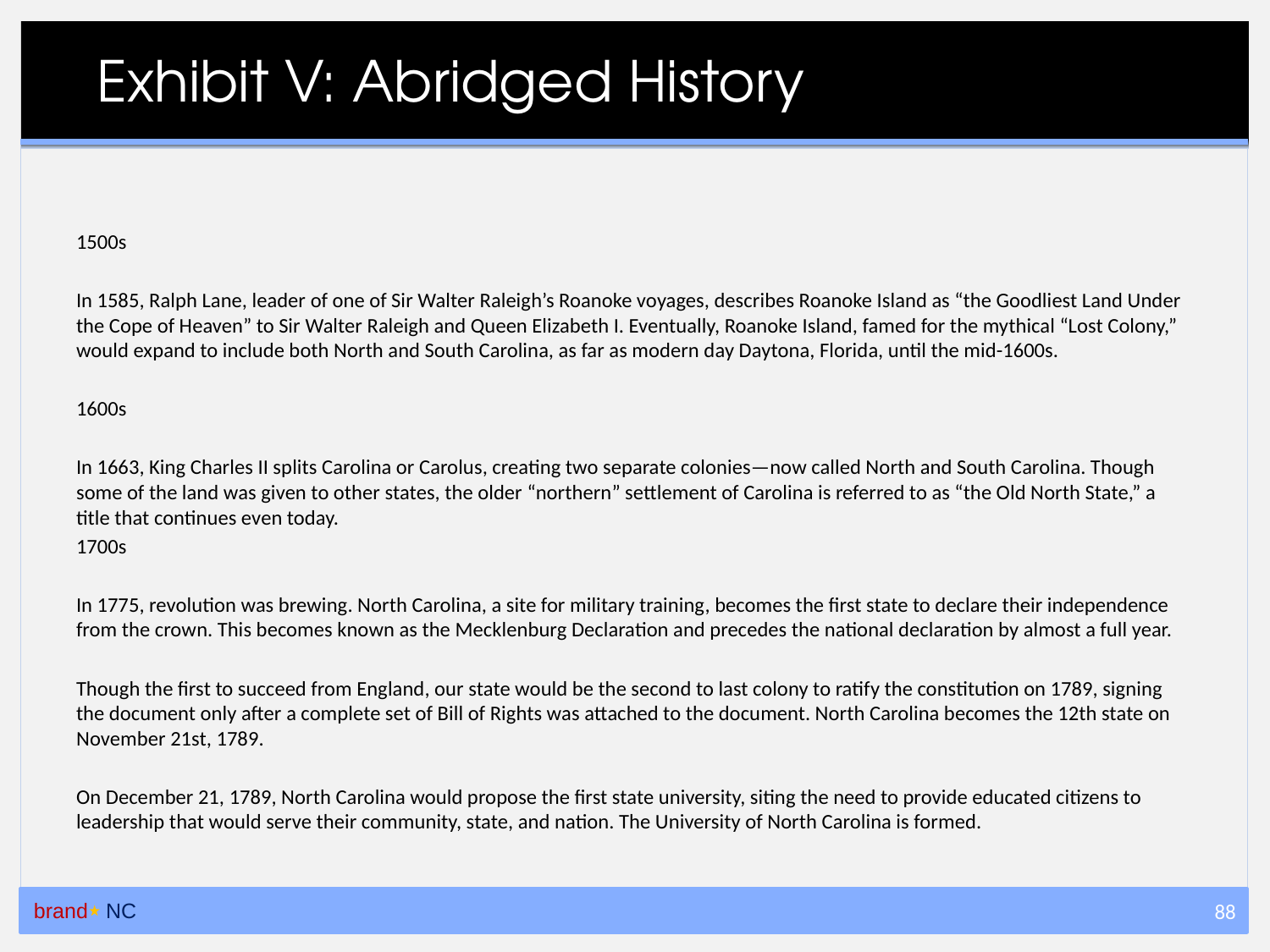

# Exhibit V: Abridged History
1500s

In 1585, Ralph Lane, leader of one of Sir Walter Raleigh’s Roanoke voyages, describes Roanoke Island as “the Goodliest Land Under the Cope of Heaven” to Sir Walter Raleigh and Queen Elizabeth I. Eventually, Roanoke Island, famed for the mythical “Lost Colony,” would expand to include both North and South Carolina, as far as modern day Daytona, Florida, until the mid-1600s.

1600s

In 1663, King Charles II splits Carolina or Carolus, creating two separate colonies—now called North and South Carolina. Though some of the land was given to other states, the older “northern” settlement of Carolina is referred to as “the Old North State,” a title that continues even today.
1700s

In 1775, revolution was brewing. North Carolina, a site for military training, becomes the first state to declare their independence from the crown. This becomes known as the Mecklenburg Declaration and precedes the national declaration by almost a full year.

Though the first to succeed from England, our state would be the second to last colony to ratify the constitution on 1789, signing the document only after a complete set of Bill of Rights was attached to the document. North Carolina becomes the 12th state on November 21st, 1789.

On December 21, 1789, North Carolina would propose the first state university, siting the need to provide educated citizens to leadership that would serve their community, state, and nation. The University of North Carolina is formed.

brand   NC
88